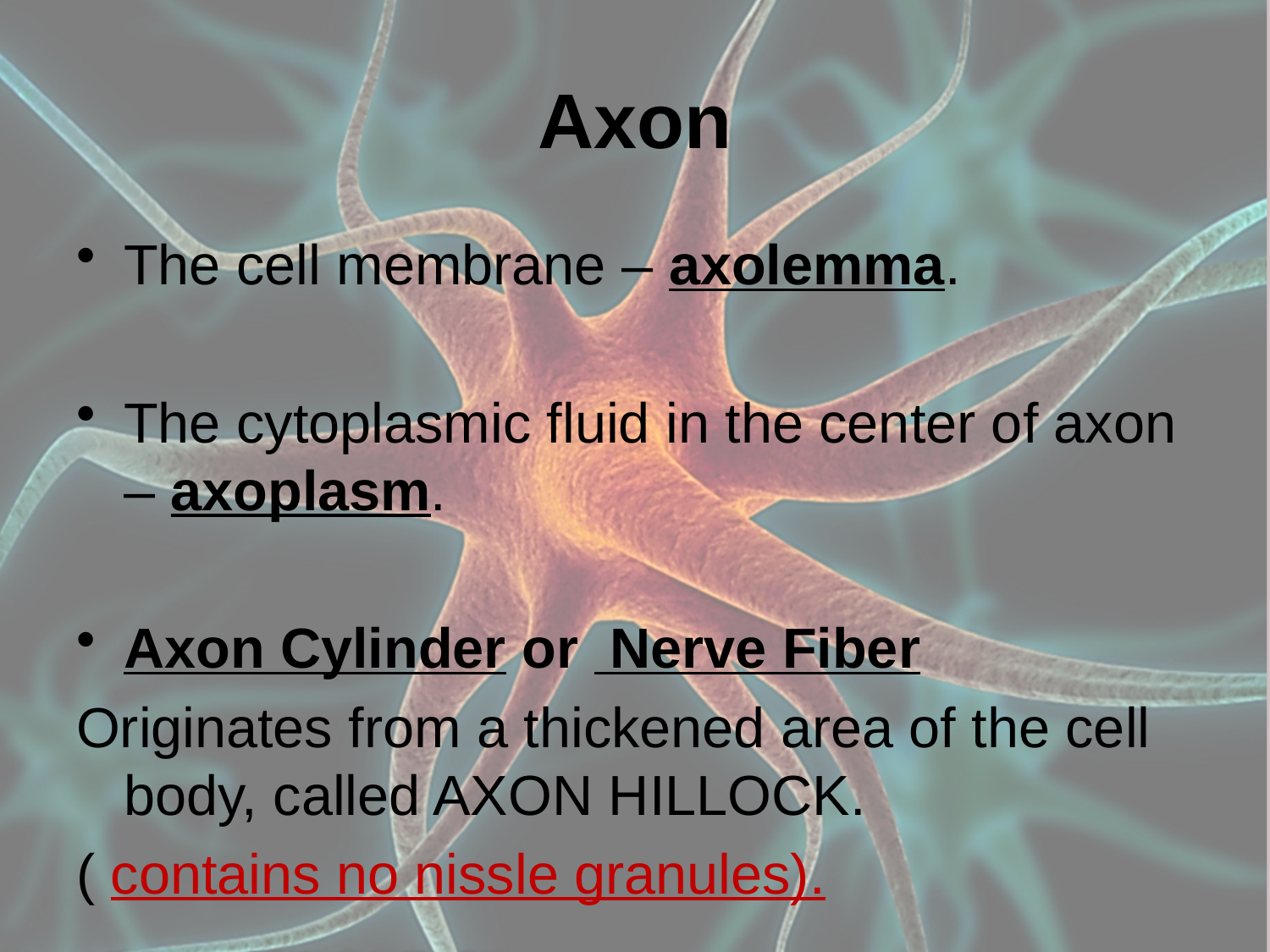

# Axon
The cell membrane – axolemma.

The cytoplasmic fluid in the center of axon – axoplasm.

Axon Cylinder or  Nerve Fiber
Originates from a thickened area of the cell body, called AXON HILLOCK.
( contains no nissle granules).